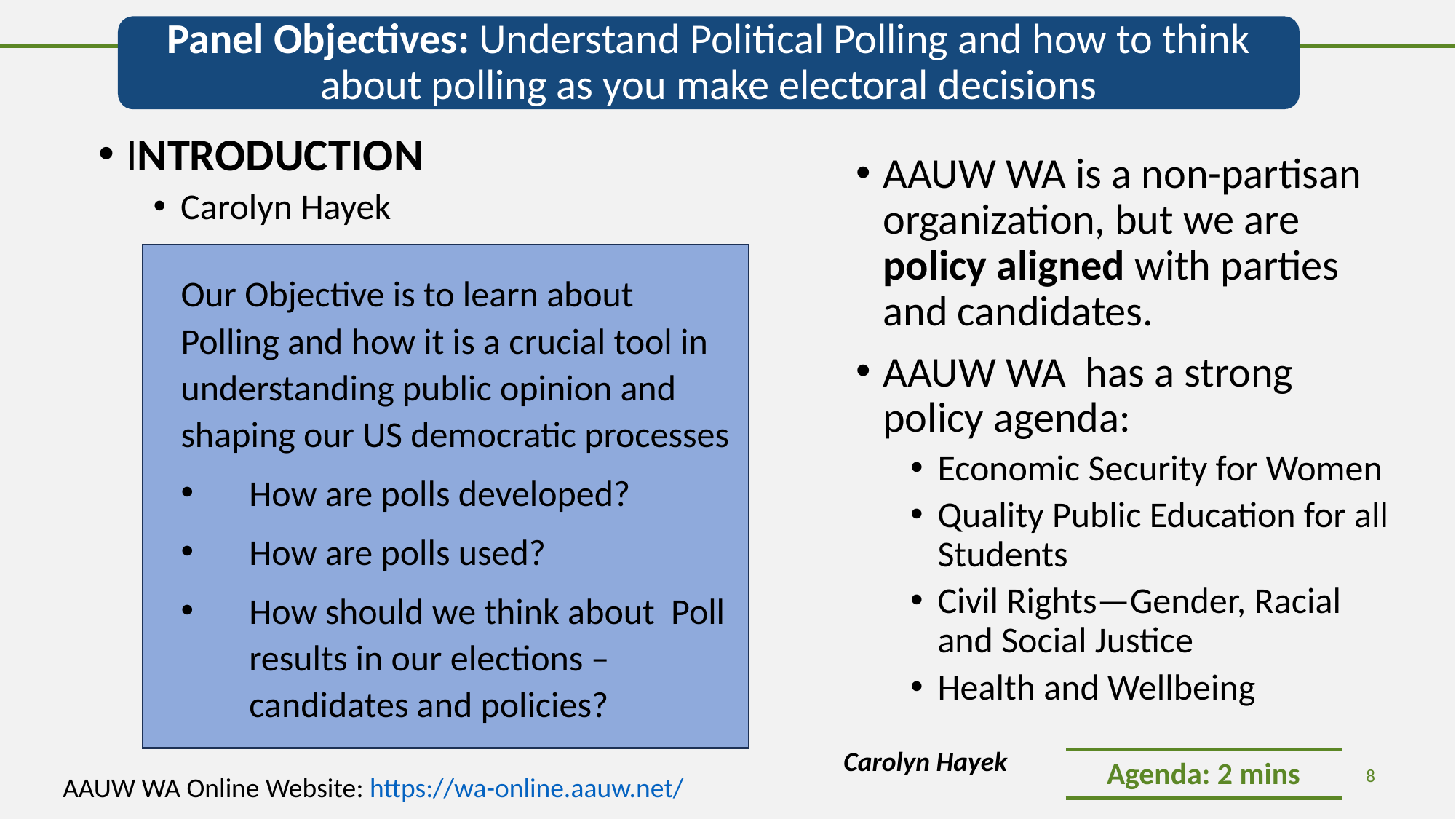

Panel Objectives: Understand Political Polling and how to think about polling as you make electoral decisions
INTRODUCTION
Carolyn Hayek
AAUW WA is a non-partisan organization, but we are policy aligned with parties and candidates.
AAUW WA  has a strong policy agenda:
Economic Security for Women
Quality Public Education for all Students
Civil Rights—Gender, Racial and Social Justice
Health and Wellbeing

Our Objective is to learn about Polling and how it is a crucial tool in understanding public opinion and shaping our US democratic processes
How are polls developed?
How are polls used?
How should we think about  Poll results in our elections – candidates and policies?
Carolyn Hayek
Agenda: 2 mins
			8
AAUW WA Online Website: https://wa-online.aauw.net/